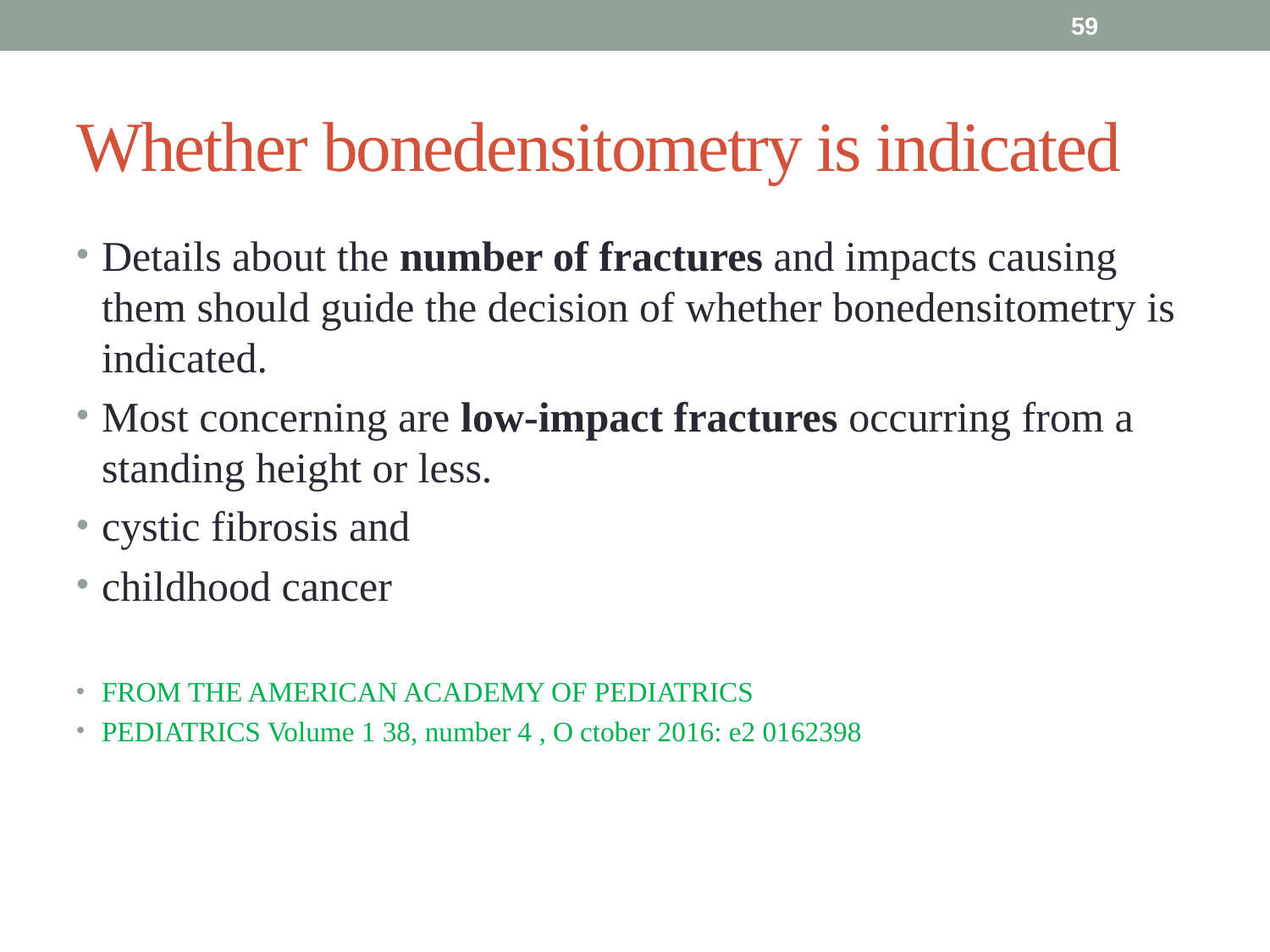

59
# Whether bonedensitometry is indicated
Details about the number of fractures and impacts causing them should guide the decision of whether bonedensitometry is indicated.
Most concerning are low-impact fractures occurring from a standing height or less.
cystic fibrosis and
childhood cancer

FROM THE AMERICAN ACADEMY OF PEDIATRICS
PEDIATRICS Volume 1 38, number 4 , O ctober 2016: e2 0162398